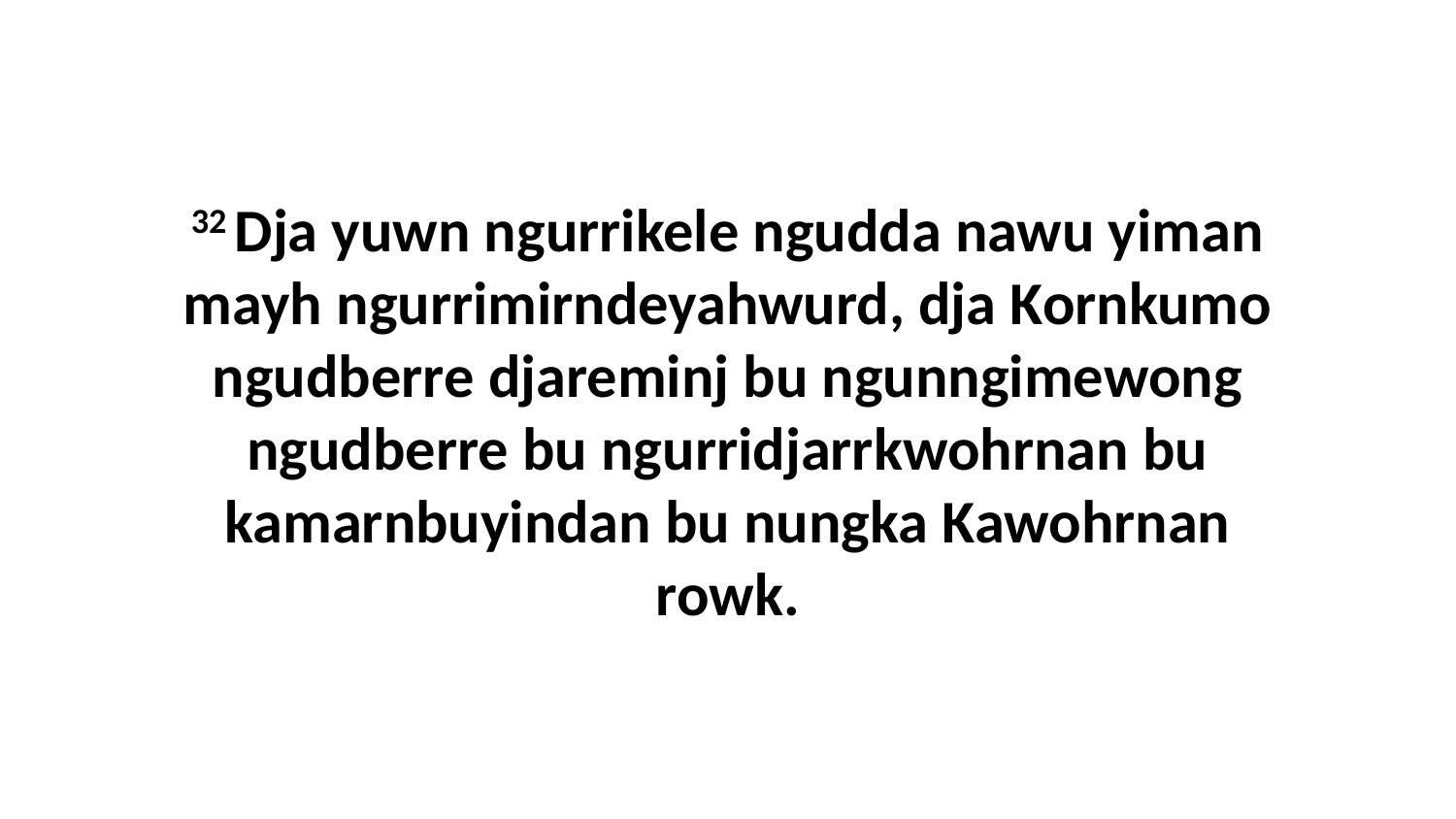

32 Dja yuwn ngurrikele ngudda nawu yiman mayh ngurrimirndeyahwurd, dja Kornkumo ngudberre djareminj bu ngunngimewong ngudberre bu ngurridjarrkwohrnan bu kamarnbuyindan bu nungka Kawohrnan rowk.